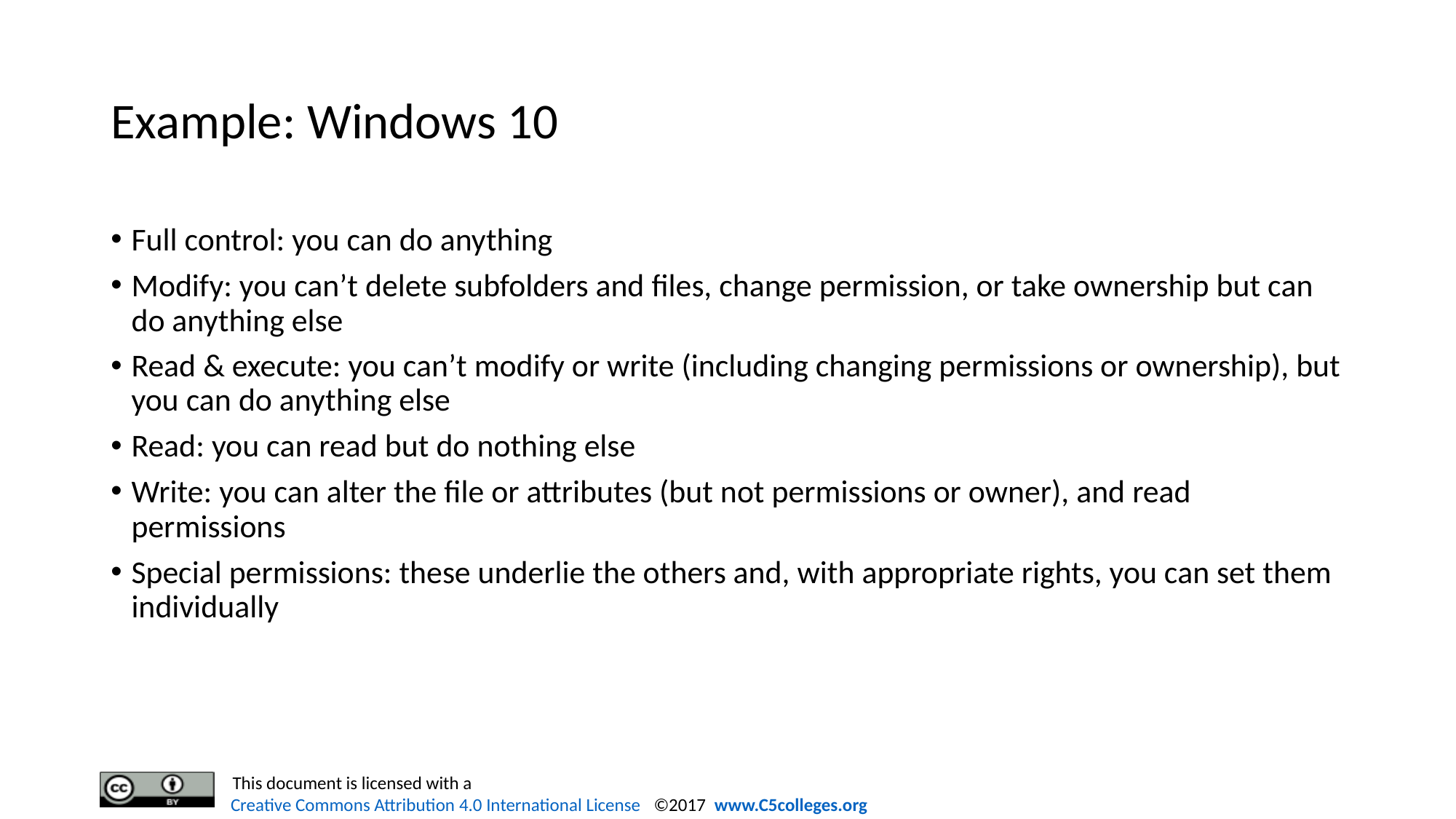

# Example: Windows 10
Full control: you can do anything
Modify: you can’t delete subfolders and files, change permission, or take ownership but can do anything else
Read & execute: you can’t modify or write (including changing permissions or ownership), but you can do anything else
Read: you can read but do nothing else
Write: you can alter the file or attributes (but not permissions or owner), and read permissions
Special permissions: these underlie the others and, with appropriate rights, you can set them individually